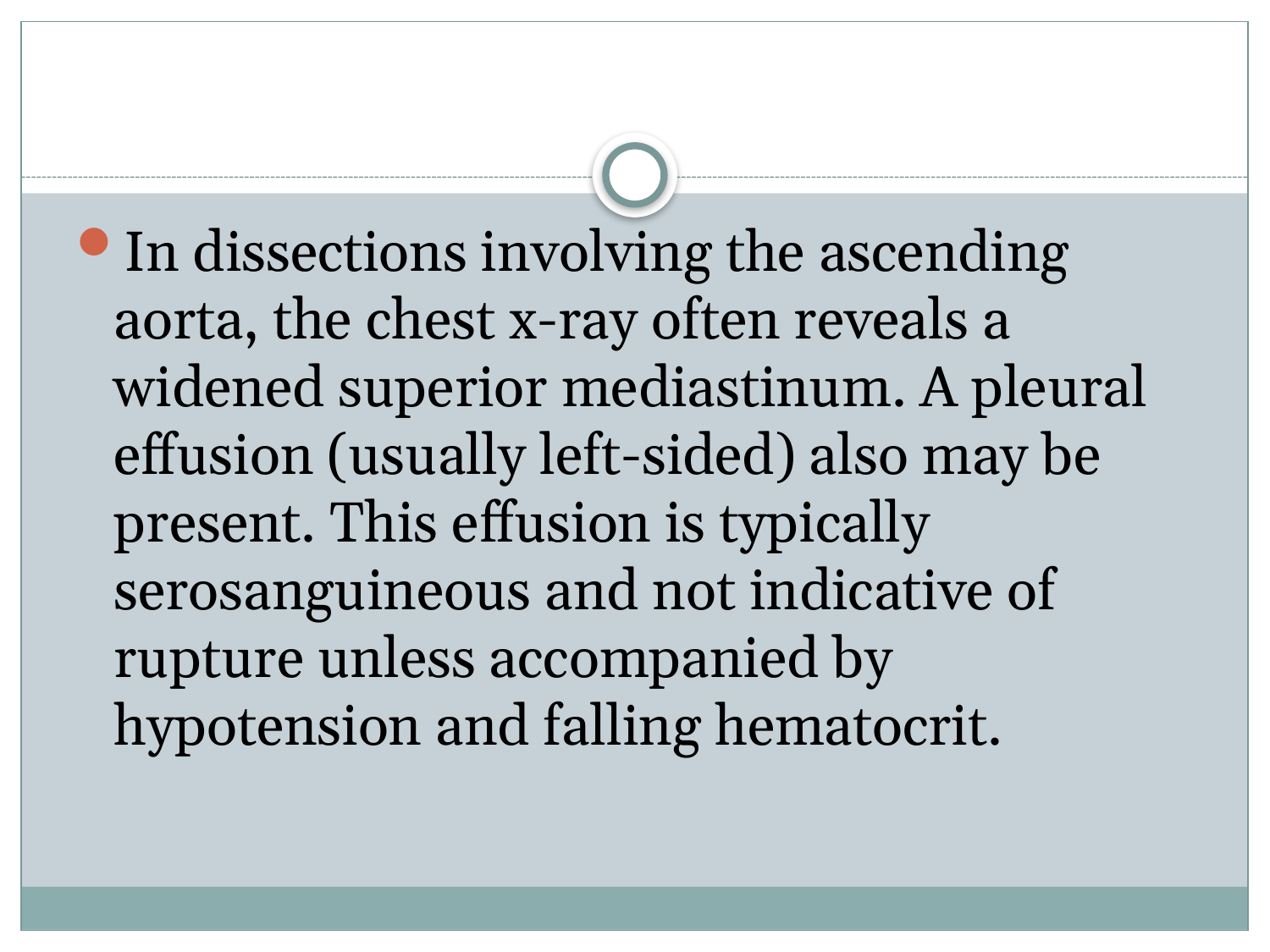

#
In dissections involving the ascending aorta, the chest x-ray often reveals a widened superior mediastinum. A pleural effusion (usually left-sided) also may be present. This effusion is typically serosanguineous and not indicative of rupture unless accompanied by hypotension and falling hematocrit.